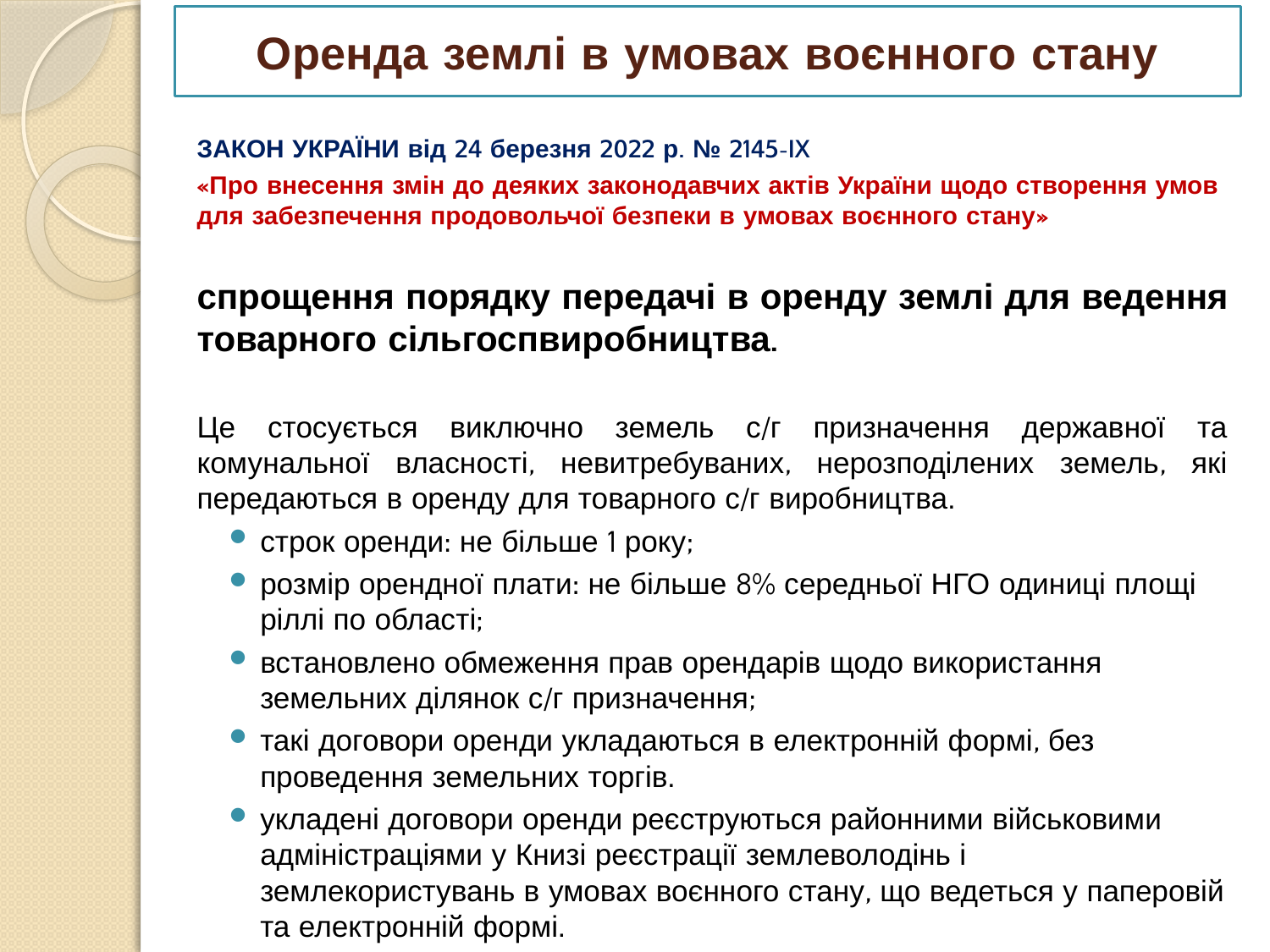

# Оренда землі в умовах воєнного стану
ЗАКОН УКРАЇНИ від 24 березня 2022 р. № 2145-IX
«Про внесення змін до деяких законодавчих актів України щодо створення умов для забезпечення продовольчої безпеки в умовах воєнного стану»

спрощення порядку передачі в оренду землі для ведення товарного сільгоспвиробництва.

Це стосується виключно земель с/г призначення державної та комунальної власності, невитребуваних, нерозподілених земель, які передаються в оренду для товарного с/г виробництва.
строк оренди: не більше 1 року;
розмір орендної плати: не більше 8% середньої НГО одиниці площі ріллі по області;
встановлено обмеження прав орендарів щодо використання земельних ділянок с/г призначення;
такі договори оренди укладаються в електронній формі, без проведення земельних торгів.
укладені договори оренди реєструються районними військовими адміністраціями у Книзі реєстрації землеволодінь і землекористувань в умовах воєнного стану, що ведеться у паперовій та електронній формі.